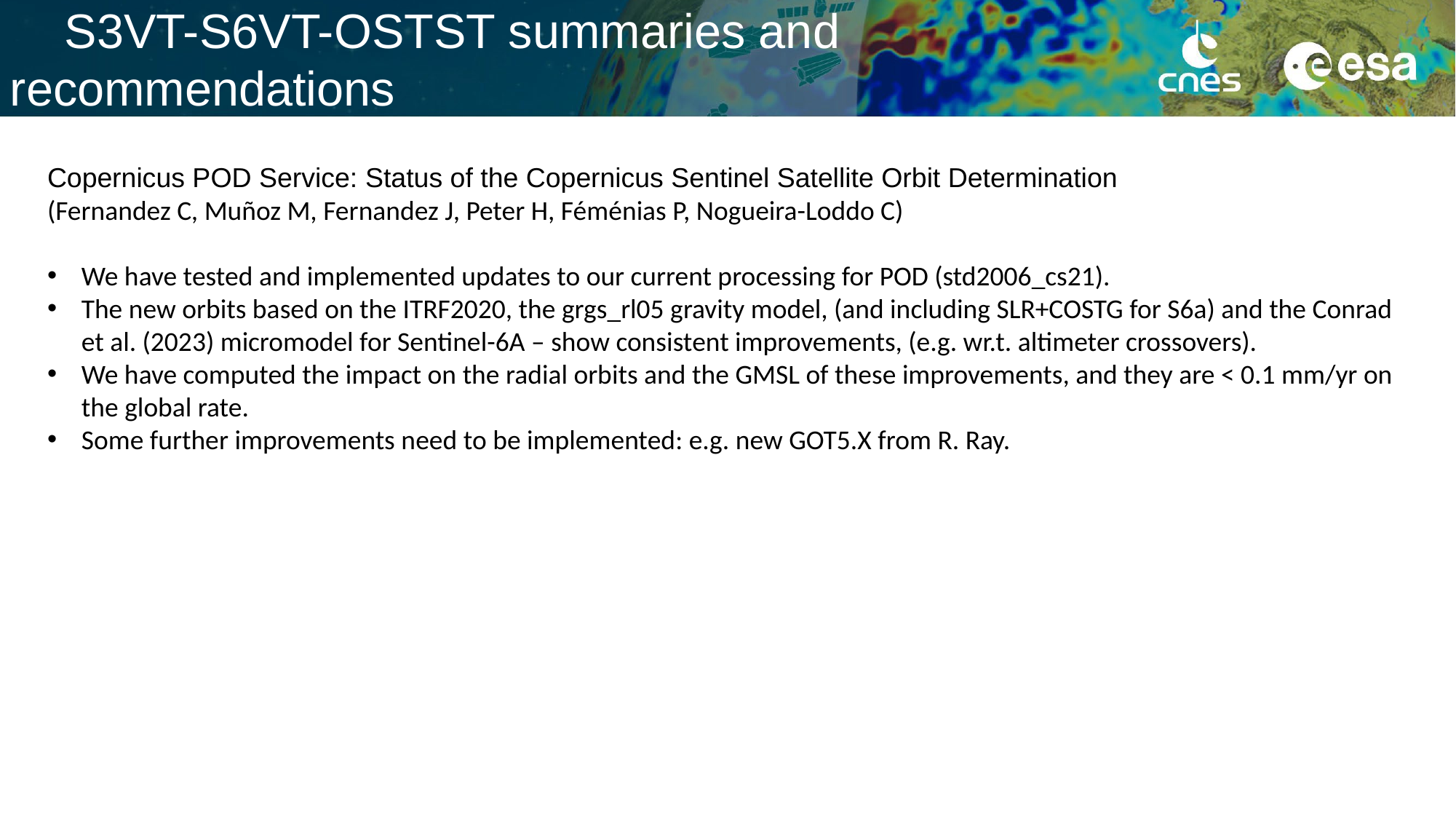

# S3VT-S6VT-OSTST summaries and recommendations
Copernicus POD Service: Status of the Copernicus Sentinel Satellite Orbit Determination
(Fernandez C, Muñoz M, Fernandez J, Peter H, Féménias P, Nogueira-Loddo C)

We have tested and implemented updates to our current processing for POD (std2006_cs21).
The new orbits based on the ITRF2020, the grgs_rl05 gravity model, (and including SLR+COSTG for S6a) and the Conrad et al. (2023) micromodel for Sentinel-6A – show consistent improvements, (e.g. wr.t. altimeter crossovers).
We have computed the impact on the radial orbits and the GMSL of these improvements, and they are < 0.1 mm/yr on the global rate.
Some further improvements need to be implemented: e.g. new GOT5.X from R. Ray.